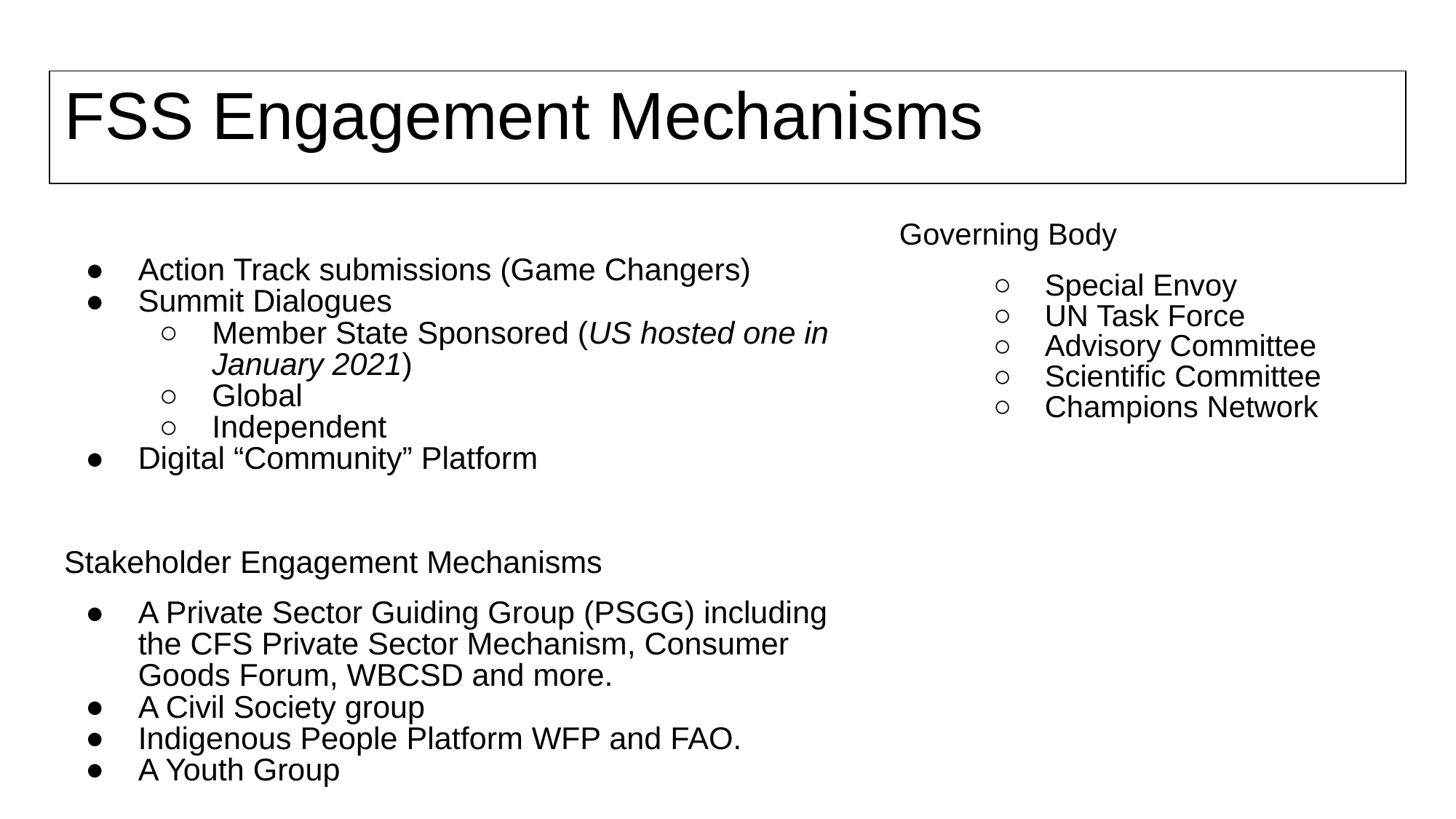

# FSS Engagement Mechanisms

Action Track submissions (Game Changers)
Summit Dialogues
Member State Sponsored (US hosted one in January 2021)
Global
Independent
Digital “Community” Platform

Stakeholder Engagement Mechanisms
A Private Sector Guiding Group (PSGG) including the CFS Private Sector Mechanism, Consumer Goods Forum, WBCSD and more.
A Civil Society group
Indigenous People Platform WFP and FAO.
A Youth Group

Governing Body
Special Envoy
UN Task Force
Advisory Committee
Scientific Committee
Champions Network